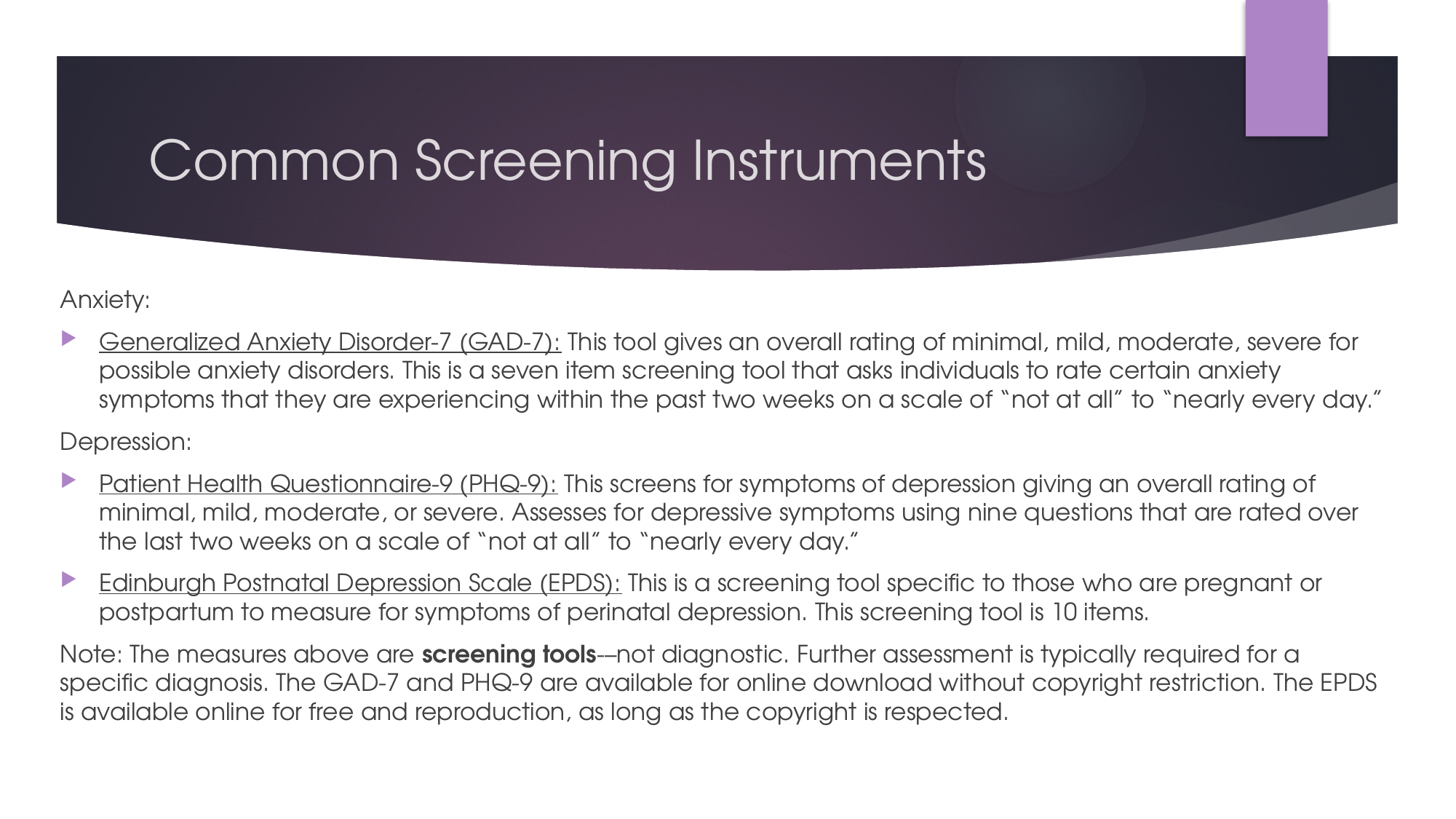

# Common Screening Instruments
Anxiety:
Generalized Anxiety Disorder-7 (GAD-7): This tool gives an overall rating of minimal, mild, moderate, severe for possible anxiety disorders. This is a seven item screening tool that asks individuals to rate certain anxiety symptoms that they are experiencing within the past two weeks on a scale of “not at all” to “nearly every day.”
Depression:
Patient Health Questionnaire-9 (PHQ-9): This screens for symptoms of depression giving an overall rating of minimal, mild, moderate, or severe. Assesses for depressive symptoms using nine questions that are rated over the last two weeks on a scale of “not at all” to “nearly every day.”
Edinburgh Postnatal Depression Scale (EPDS): This is a screening tool specific to those who are pregnant or postpartum to measure for symptoms of perinatal depression. This screening tool is 10 items.
Note: The measures above are screening tools-–not diagnostic. Further assessment is typically required for a specific diagnosis. The GAD-7 and PHQ-9 are available for online download without copyright restriction. The EPDS is available online for free and reproduction, as long as the copyright is respected.